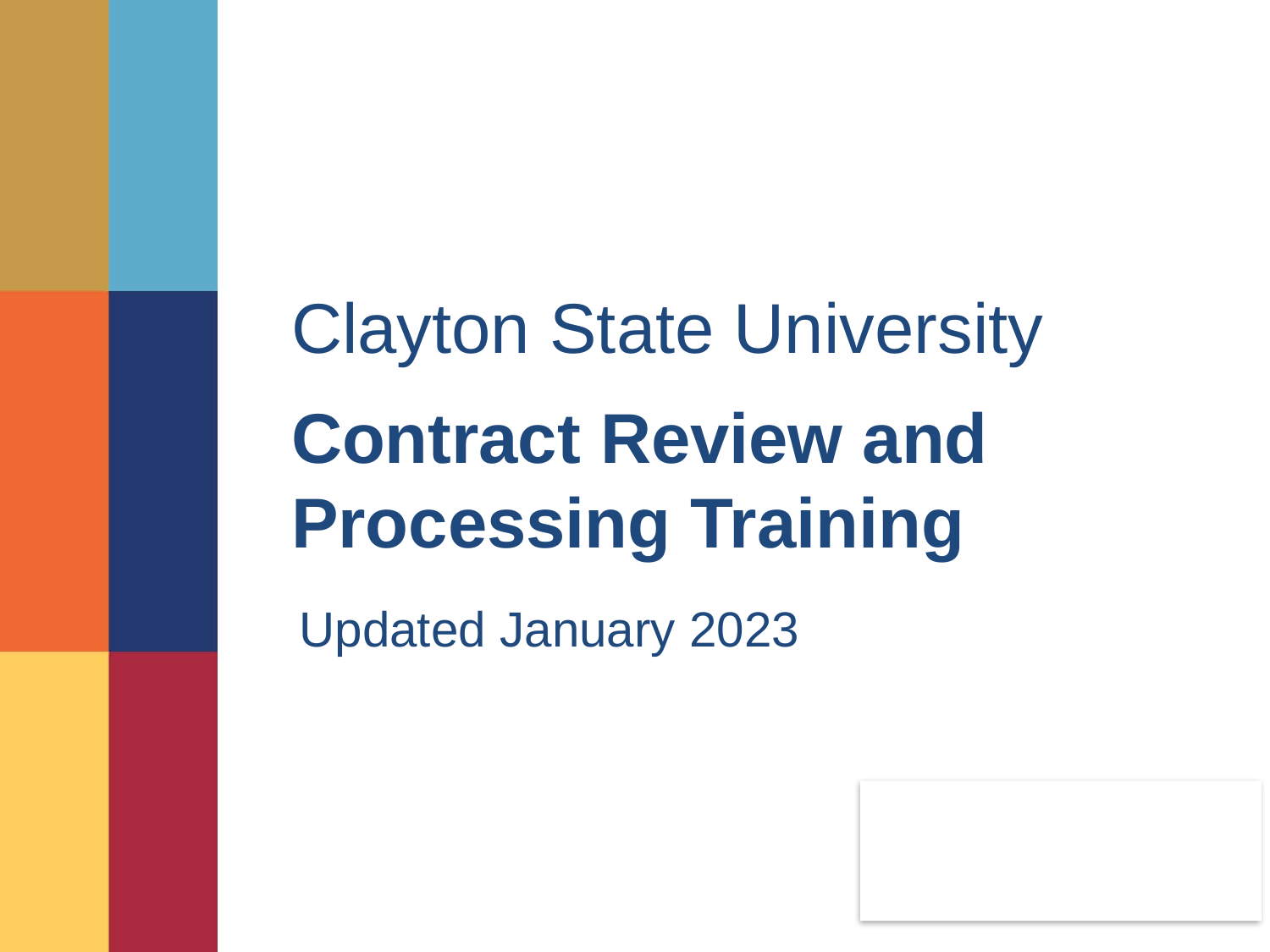

Clayton State University

Contract Review and Processing Training
Updated January 2023